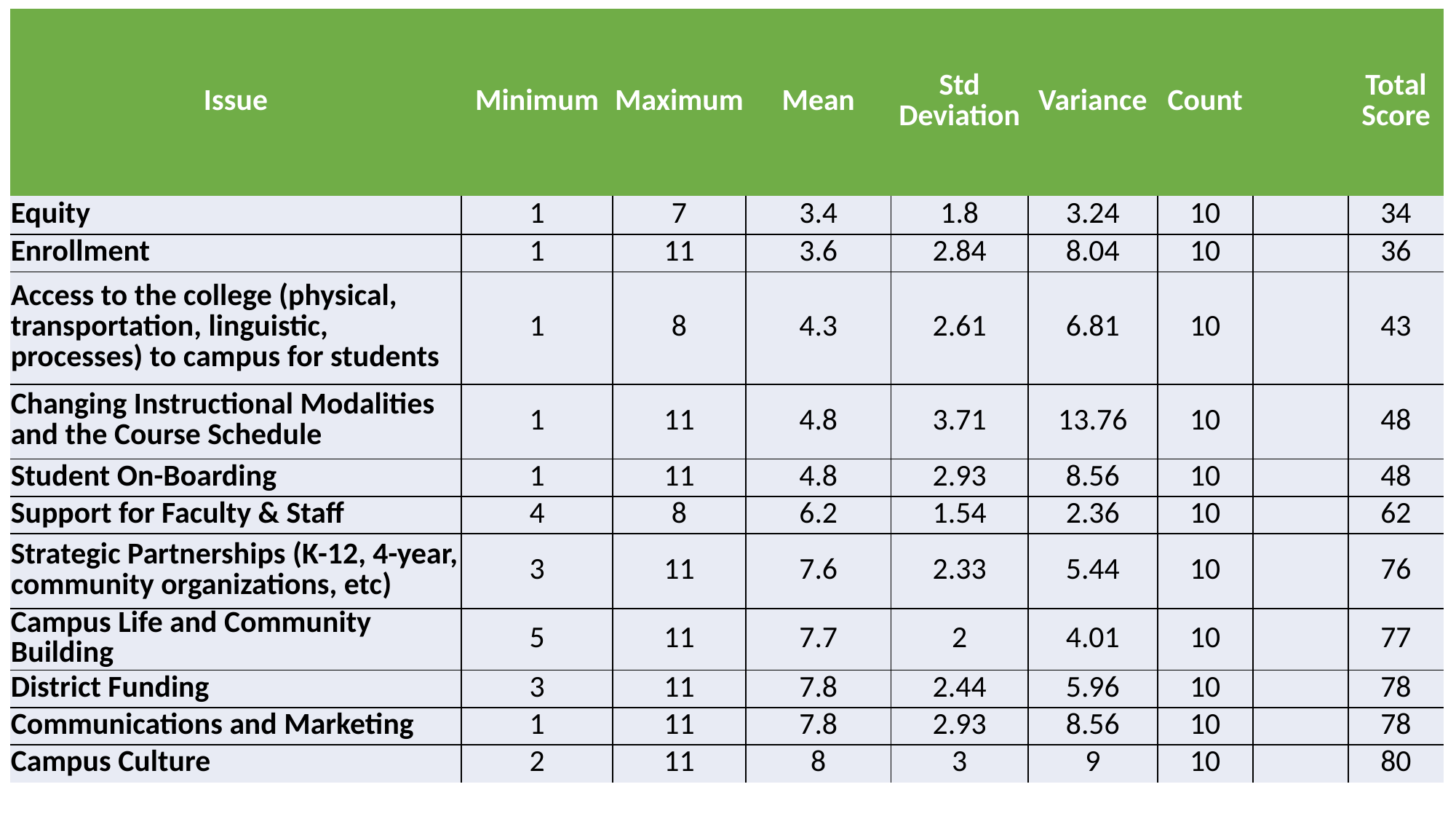

| Issue | Minimum | Maximum | Mean | Std Deviation | Variance | Count |  | Total Score |
| --- | --- | --- | --- | --- | --- | --- | --- | --- |
| Equity | 1 | 7 | 3.4 | 1.8 | 3.24 | 10 |  | 34 |
| Enrollment | 1 | 11 | 3.6 | 2.84 | 8.04 | 10 |  | 36 |
| Access to the college (physical, transportation, linguistic, processes) to campus for students | 1 | 8 | 4.3 | 2.61 | 6.81 | 10 |  | 43 |
| Changing Instructional Modalities and the Course Schedule | 1 | 11 | 4.8 | 3.71 | 13.76 | 10 |  | 48 |
| Student On-Boarding | 1 | 11 | 4.8 | 2.93 | 8.56 | 10 |  | 48 |
| Support for Faculty & Staff | 4 | 8 | 6.2 | 1.54 | 2.36 | 10 |  | 62 |
| Strategic Partnerships (K-12, 4-year, community organizations, etc) | 3 | 11 | 7.6 | 2.33 | 5.44 | 10 |  | 76 |
| Campus Life and Community Building | 5 | 11 | 7.7 | 2 | 4.01 | 10 |  | 77 |
| District Funding | 3 | 11 | 7.8 | 2.44 | 5.96 | 10 |  | 78 |
| Communications and Marketing | 1 | 11 | 7.8 | 2.93 | 8.56 | 10 |  | 78 |
| Campus Culture | 2 | 11 | 8 | 3 | 9 | 10 |  | 80 |